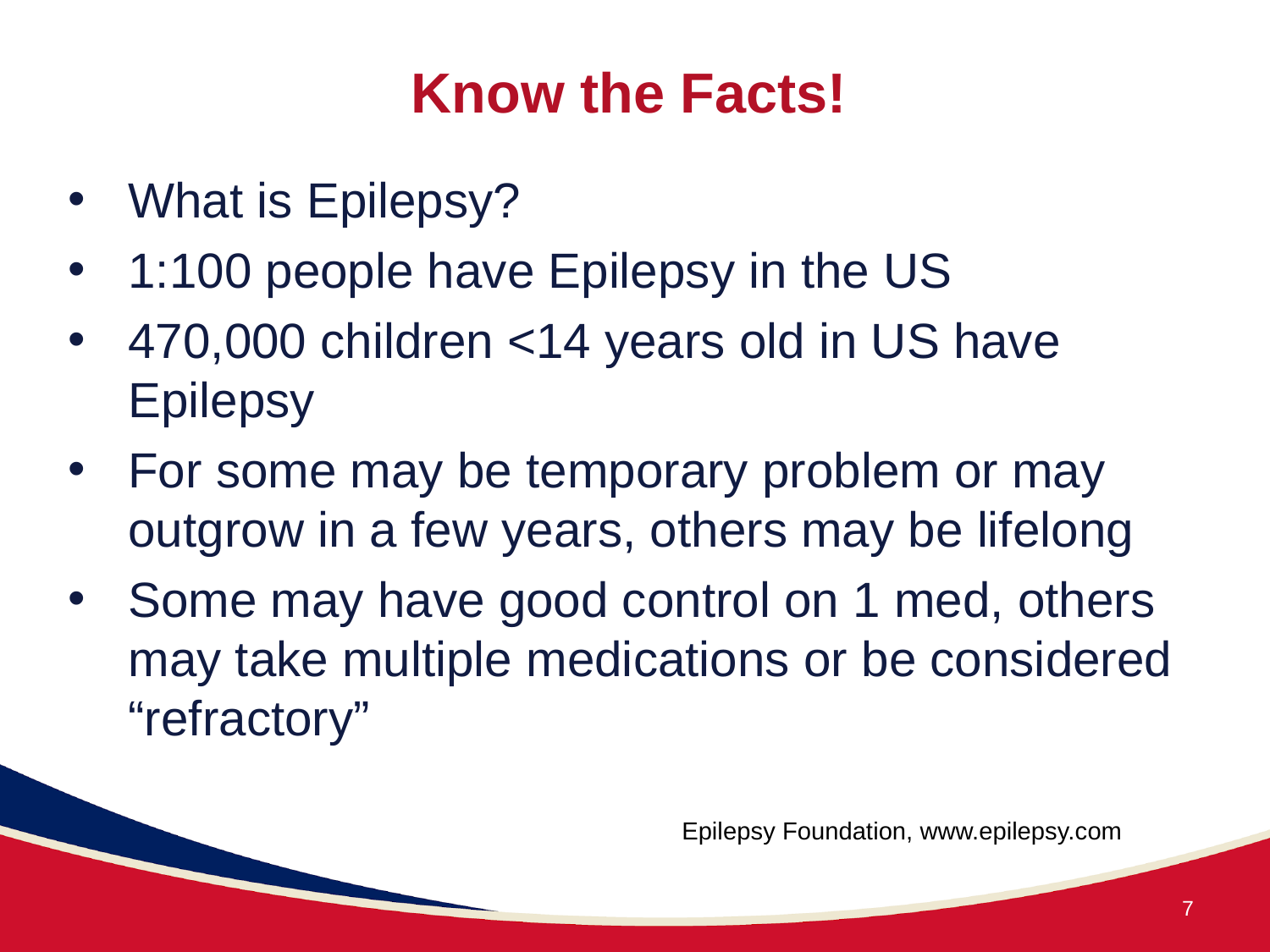

# Know the Facts!
What is Epilepsy?
1:100 people have Epilepsy in the US
470,000 children <14 years old in US have Epilepsy
For some may be temporary problem or may outgrow in a few years, others may be lifelong
Some may have good control on 1 med, others may take multiple medications or be considered “refractory”

Epilepsy Foundation, www.epilepsy.com
7